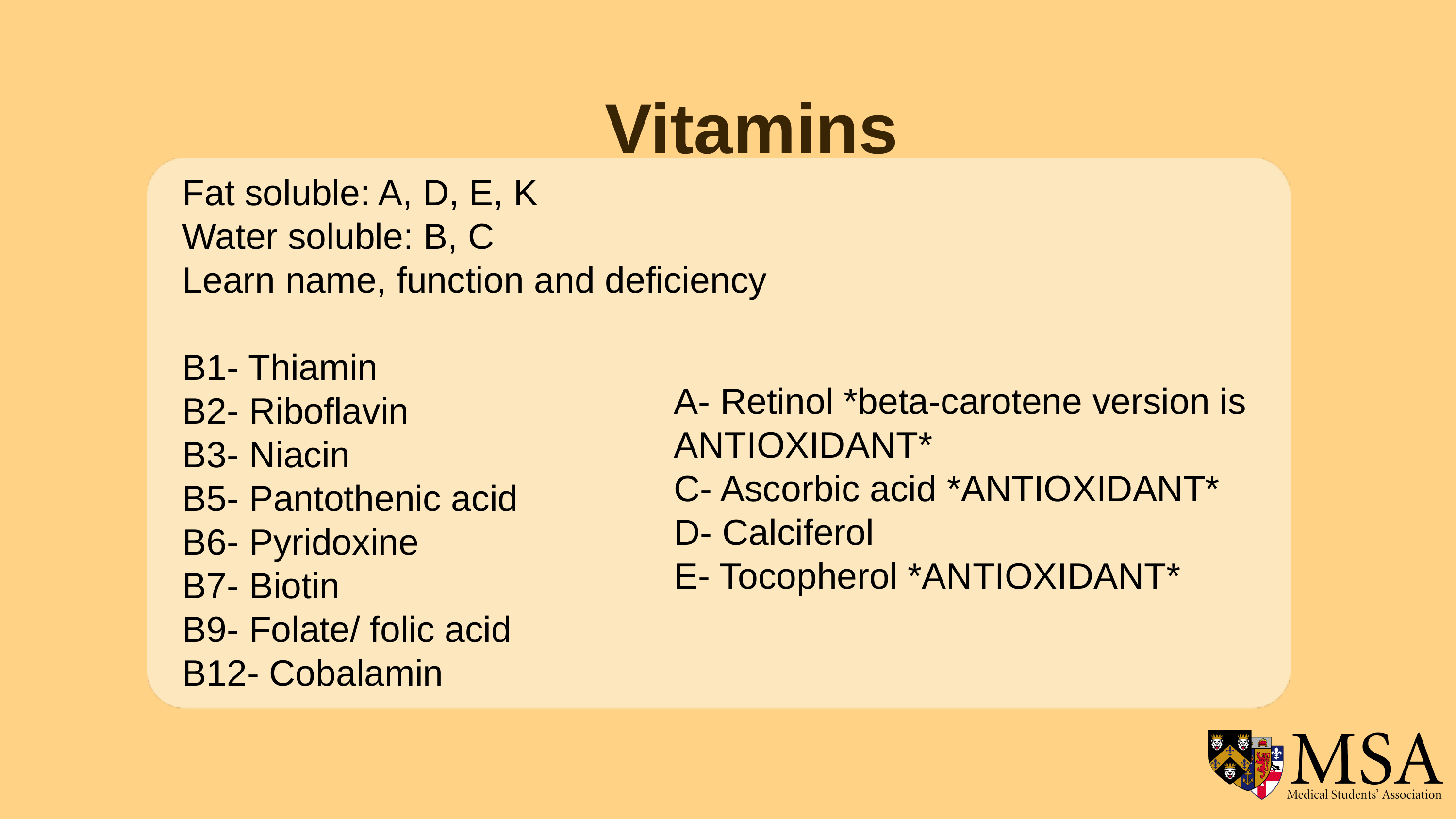

Vitamins

Fat soluble: A, D, E, K
Water soluble: B, C
Learn name, function and deficiency

B1- Thiamin
B2- Riboflavin
B3- Niacin
B5- Pantothenic acid
B6- Pyridoxine
B7- Biotin
B9- Folate/ folic acid
B12- Cobalamin

A- Retinol *beta-carotene version is ANTIOXIDANT*
C- Ascorbic acid *ANTIOXIDANT*
D- Calciferol
E- Tocopherol *ANTIOXIDANT*